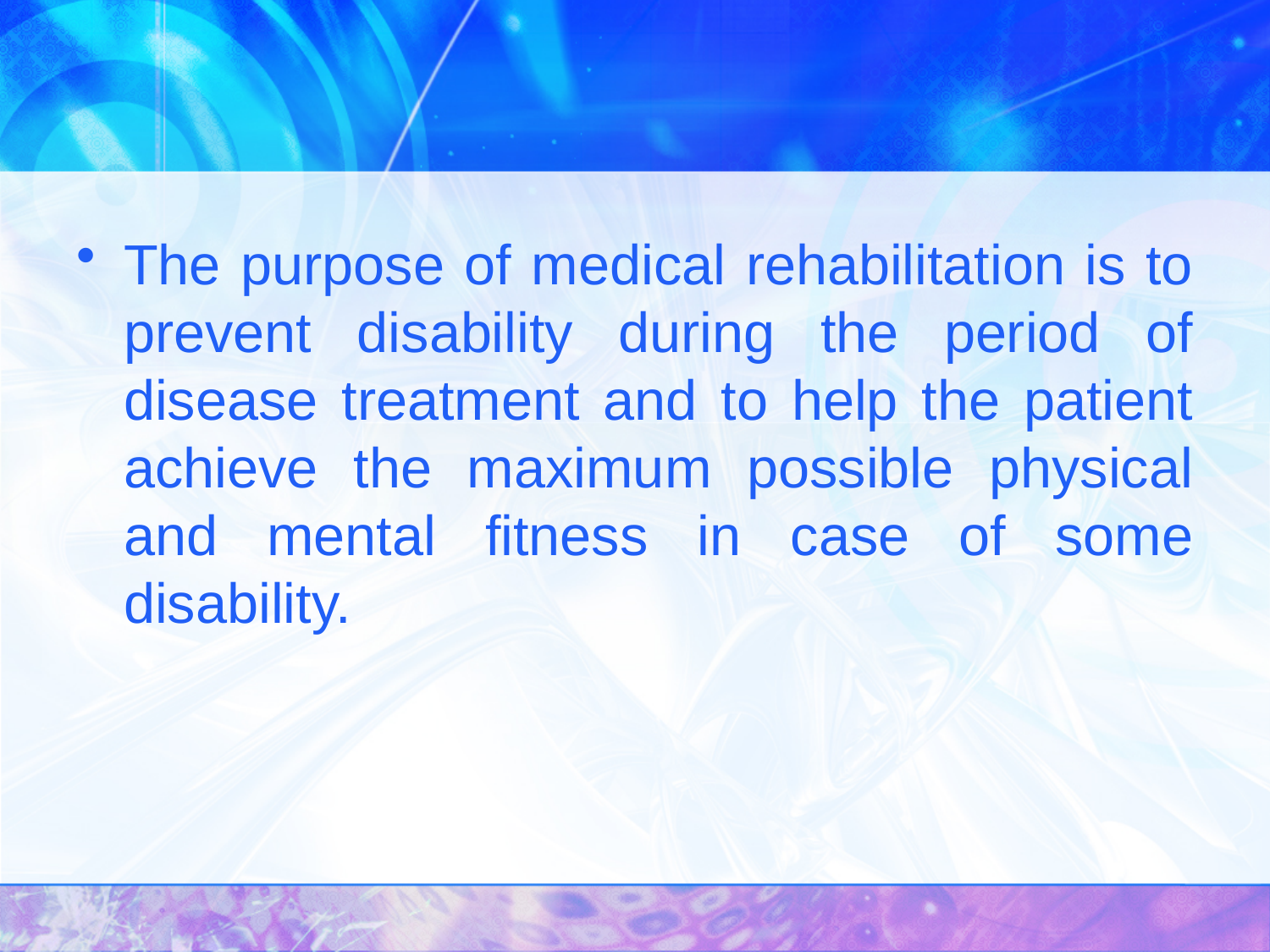

The purpose of medical rehabilitation is to prevent disability during the period of disease treatment and to help the patient achieve the maximum possible physical and mental fitness in case of some disability.